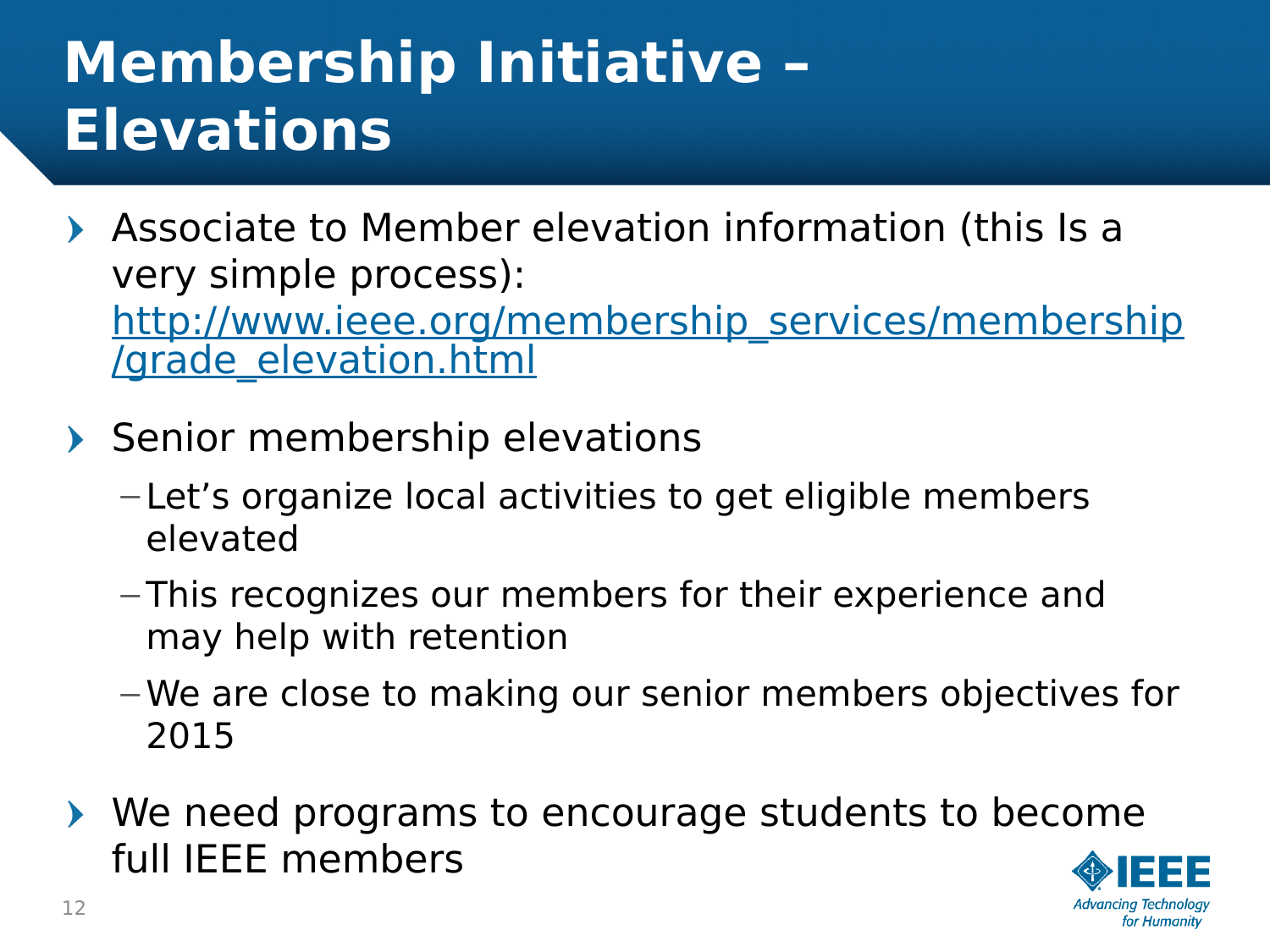

# Membership Initiative – Elevations
Associate to Member elevation information (this Is a very simple process):  http://www.ieee.org/membership_services/membership/grade_elevation.html
Senior membership elevations
Let’s organize local activities to get eligible members elevated
This recognizes our members for their experience and may help with retention
We are close to making our senior members objectives for 2015
We need programs to encourage students to become full IEEE members
12